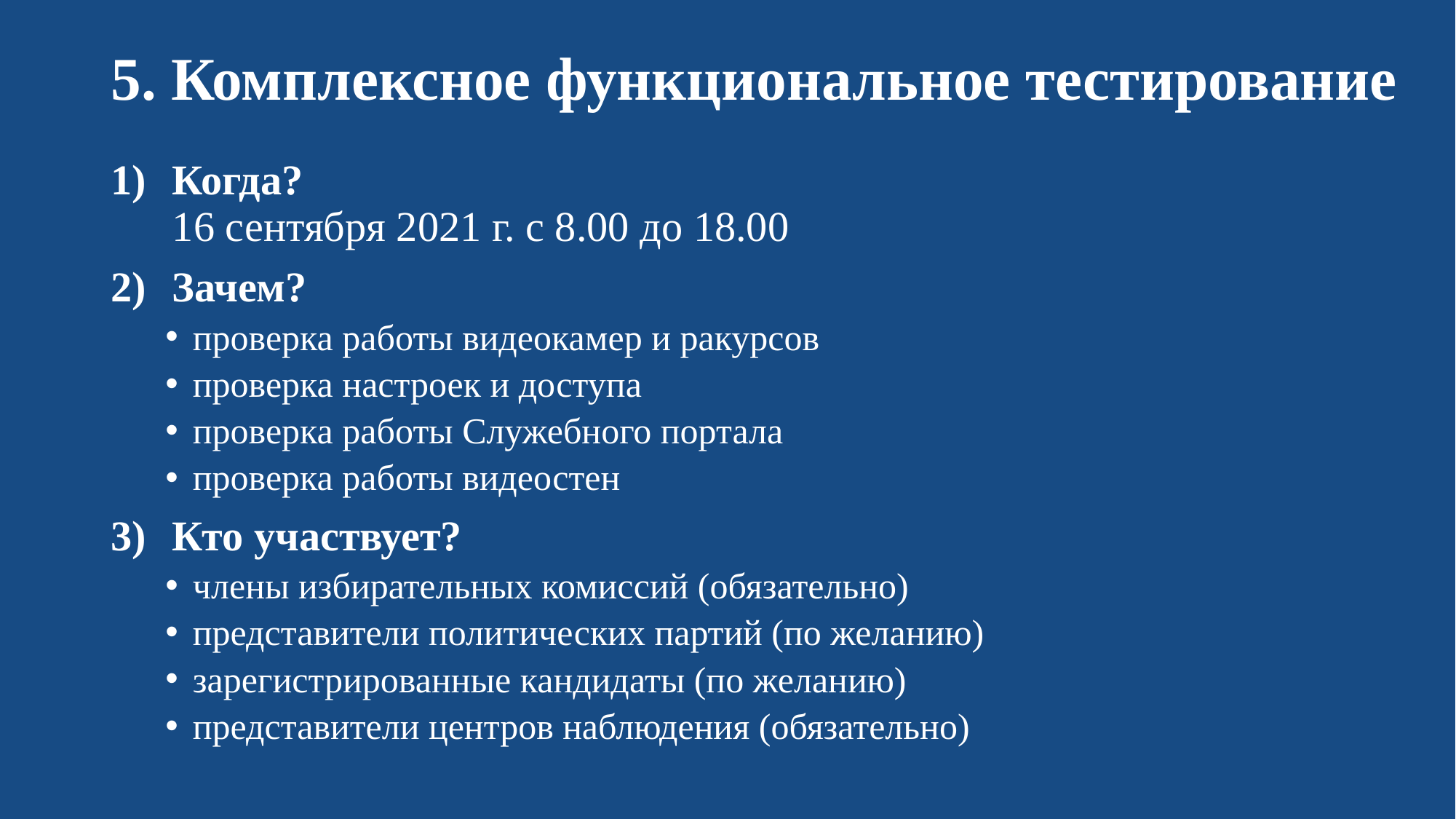

# 5. Комплексное функциональное тестирование
Когда?
16 сентября 2021 г. с 8.00 до 18.00
Зачем?
проверка работы видеокамер и ракурсов
проверка настроек и доступа
проверка работы Служебного портала
проверка работы видеостен
Кто участвует?
члены избирательных комиссий (обязательно)
представители политических партий (по желанию)
зарегистрированные кандидаты (по желанию)
представители центров наблюдения (обязательно)